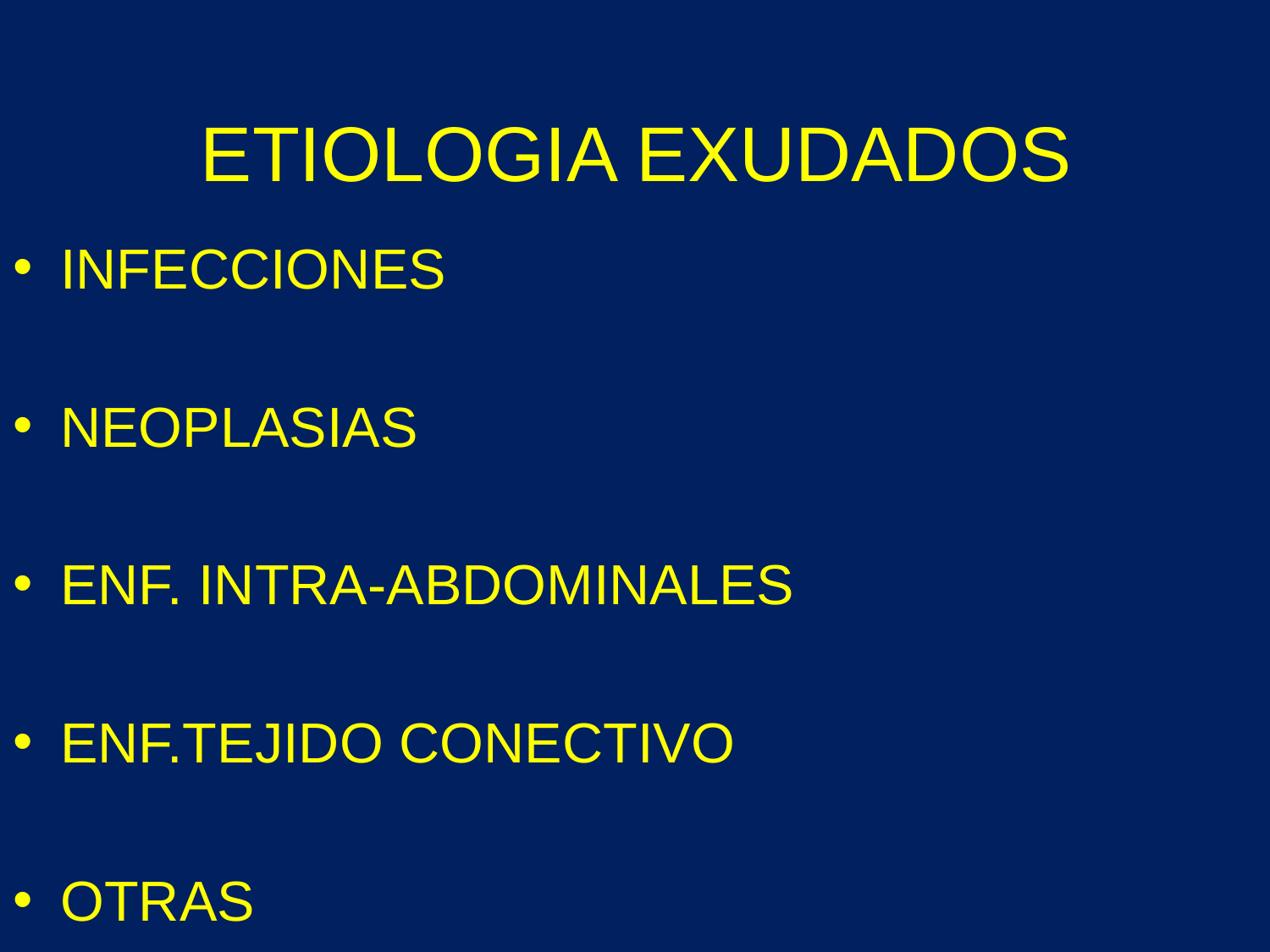

# ETIOLOGIA EXUDADOS
INFECCIONES

NEOPLASIAS

ENF. INTRA-ABDOMINALES

ENF.TEJIDO CONECTIVO

OTRAS